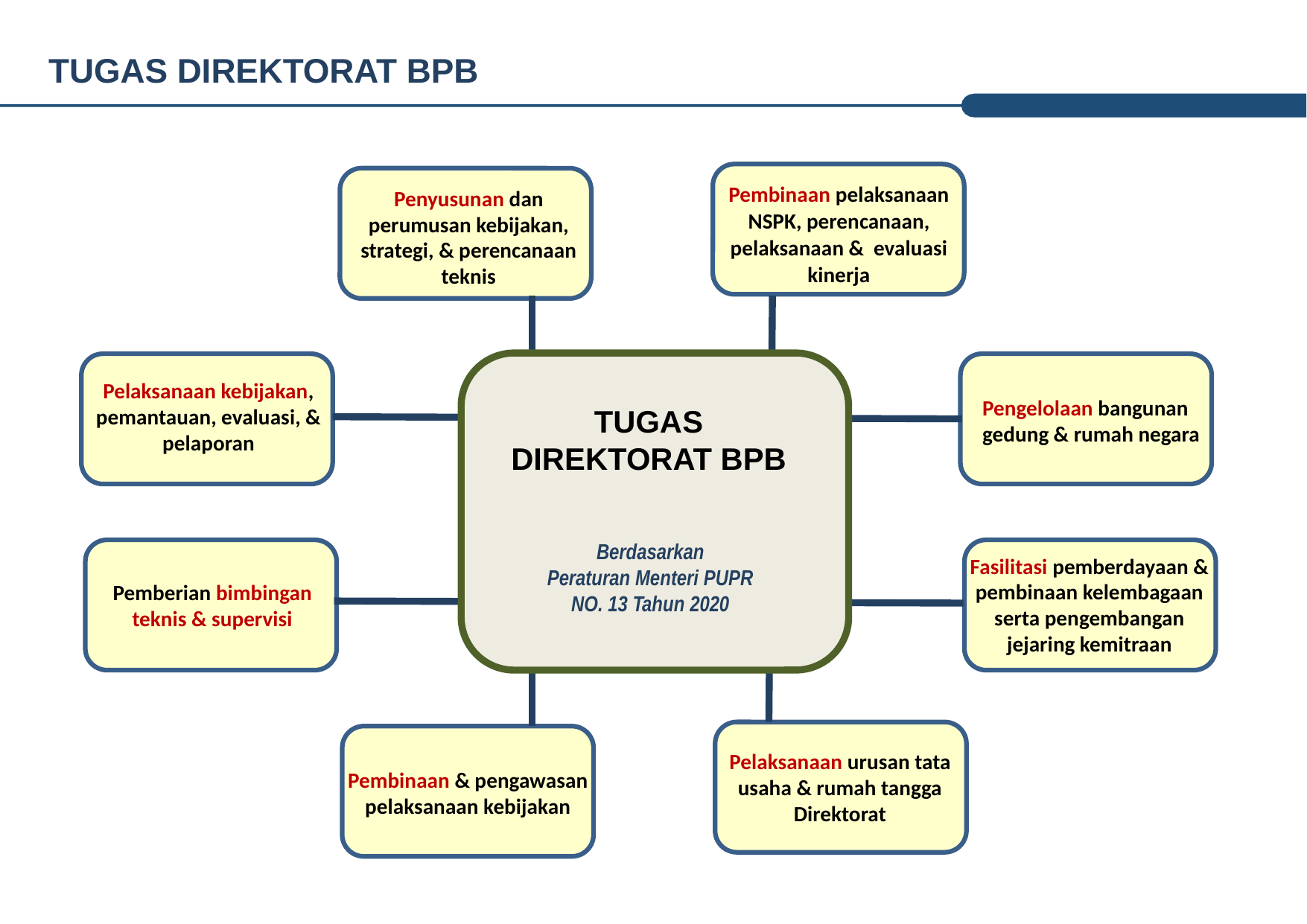

TUGAS DIREKTORAT BPB

Pembinaan pelaksanaan NSPK, perencanaan, pelaksanaan &  evaluasi kinerja
Penyusunan dan perumusan kebijakan, strategi, & perencanaan teknis

Pelaksanaan kebijakan, pemantauan, evaluasi, & pelaporan
Pengelolaan bangunan gedung & rumah negara
TUGAS
DIREKTORAT BPB
Berdasarkan
Peraturan Menteri PUPR
NO. 13 Tahun 2020

Fasilitasi pemberdayaan & pembinaan kelembagaan serta pengembangan jejaring kemitraan
Pemberian bimbingan teknis & supervisi

Pelaksanaan urusan tata usaha & rumah tangga Direktorat
Pembinaan & pengawasan pelaksanaan kebijakan